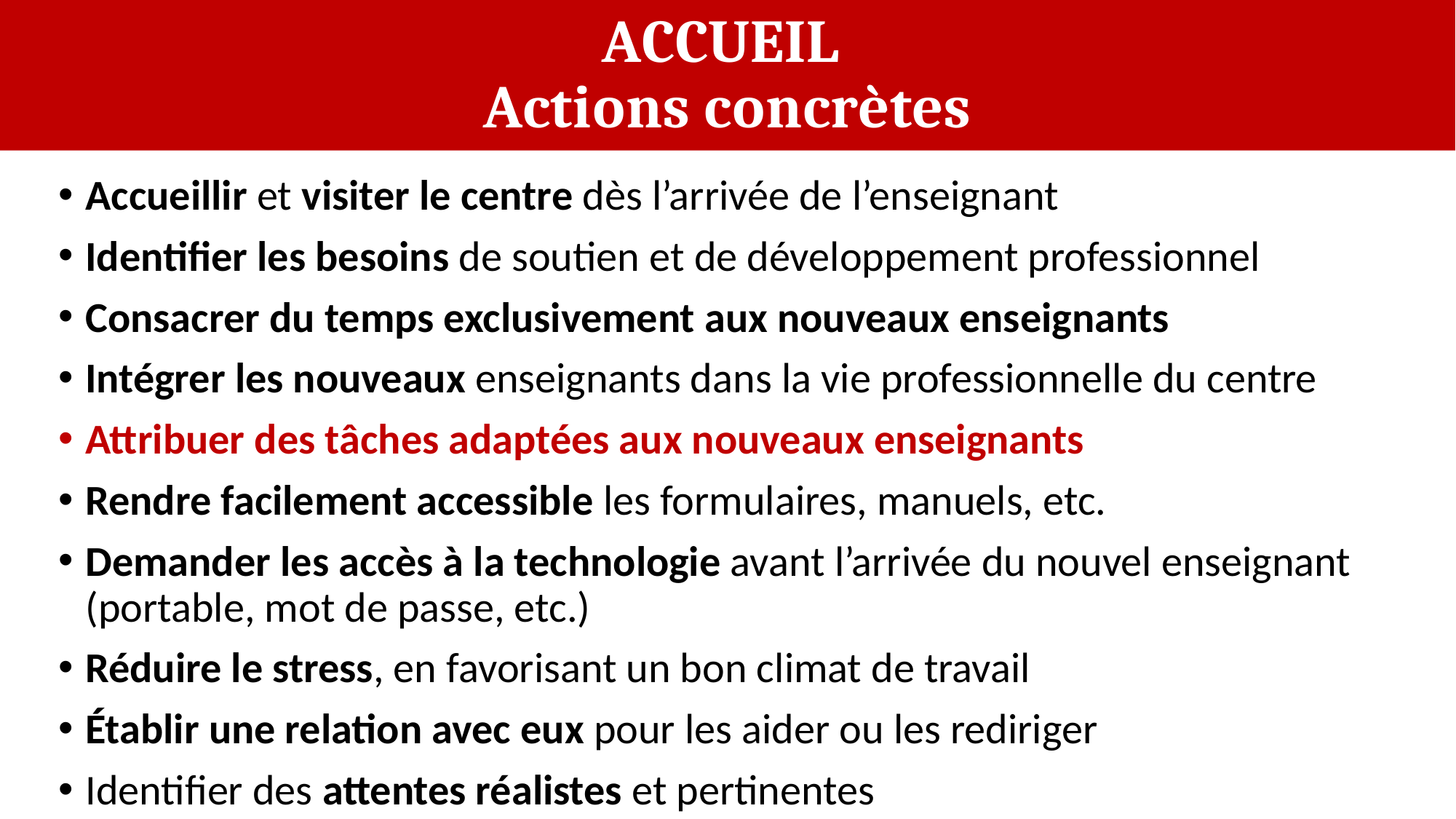

ACCUEIL
Actions concrètes
Accueillir et visiter le centre dès l’arrivée de l’enseignant
Identifier les besoins de soutien et de développement professionnel
Consacrer du temps exclusivement aux nouveaux enseignants
Intégrer les nouveaux enseignants dans la vie professionnelle du centre
Attribuer des tâches adaptées aux nouveaux enseignants
Rendre facilement accessible les formulaires, manuels, etc.
Demander les accès à la technologie avant l’arrivée du nouvel enseignant (portable, mot de passe, etc.)
Réduire le stress, en favorisant un bon climat de travail
Établir une relation avec eux pour les aider ou les rediriger
Identifier des attentes réalistes et pertinentes